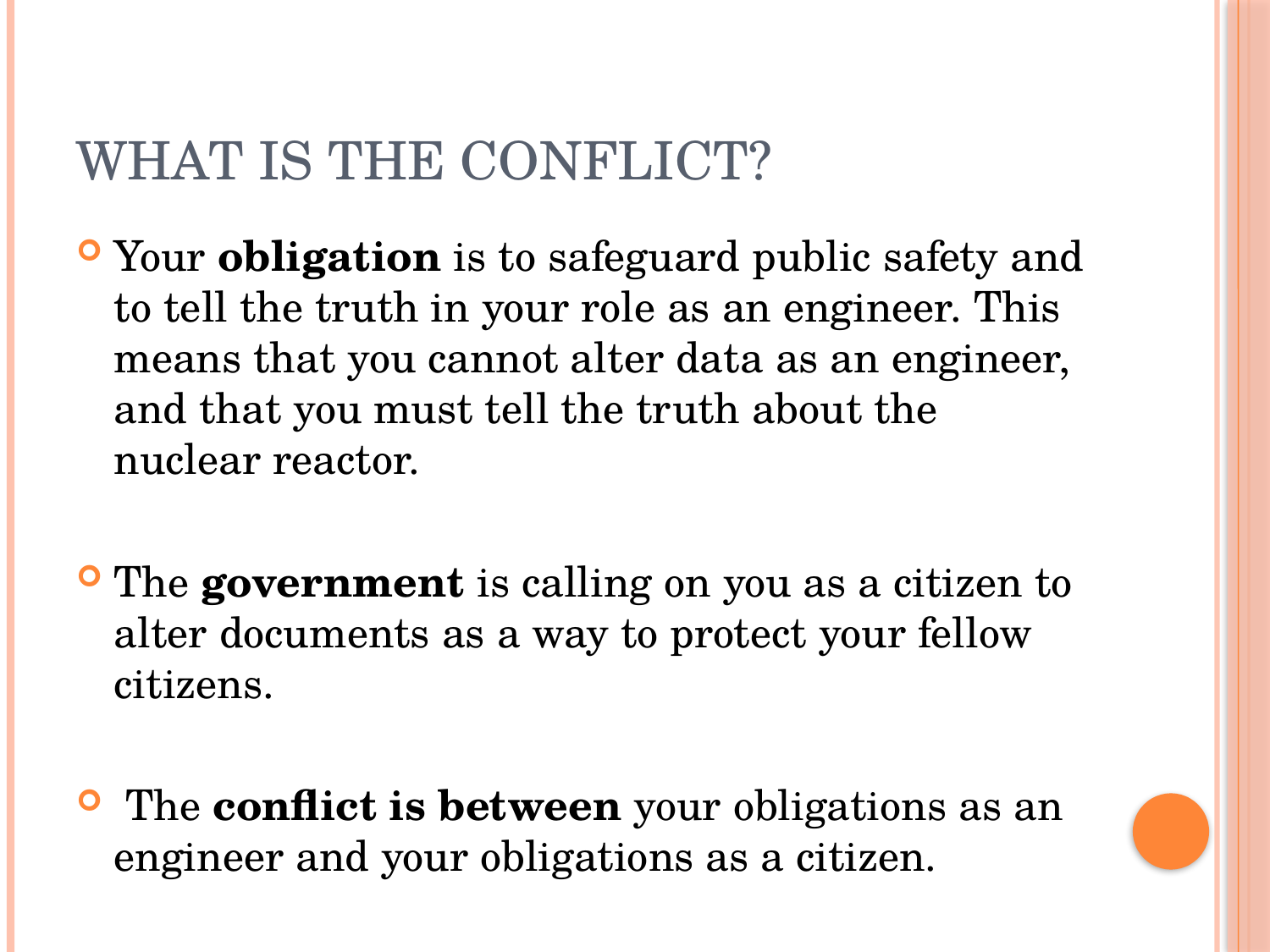

# What is the conflict?
Your obligation is to safeguard public safety and to tell the truth in your role as an engineer. This means that you cannot alter data as an engineer, and that you must tell the truth about the nuclear reactor.

The government is calling on you as a citizen to alter documents as a way to protect your fellow citizens.

 The conflict is between your obligations as an engineer and your obligations as a citizen.